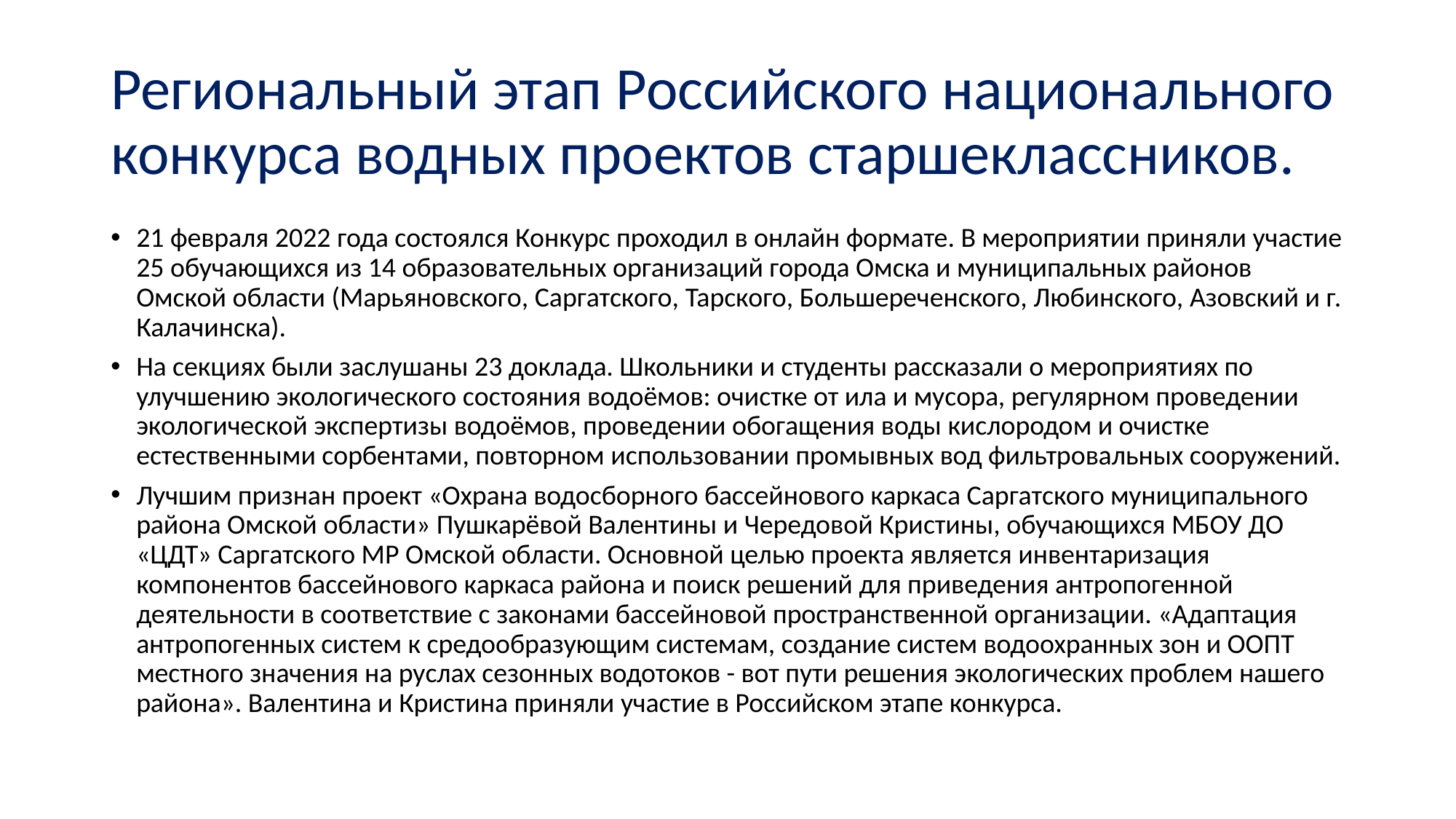

# Региональный этап Российского национального конкурса водных проектов старшеклассников.
21 февраля 2022 года состоялся Конкурс проходил в онлайн формате. В мероприятии приняли участие 25 обучающихся из 14 образовательных организаций города Омска и муниципальных районов Омской области (Марьяновского, Саргатского, Тарского, Большереченского, Любинского, Азовский и г. Калачинска).
На секциях были заслушаны 23 доклада. Школьники и студенты рассказали о мероприятиях по улучшению экологического состояния водоёмов: очистке от ила и мусора, регулярном проведении экологической экспертизы водоёмов, проведении обогащения воды кислородом и очистке естественными сорбентами, повторном использовании промывных вод фильтровальных сооружений.
Лучшим признан проект «Охрана водосборного бассейнового каркаса Саргатского муниципального района Омской области» Пушкарёвой Валентины и Чередовой Кристины, обучающихся МБОУ ДО «ЦДТ» Саргатского МР Омской области. Основной целью проекта является инвентаризация компонентов бассейнового каркаса района и поиск решений для приведения антропогенной деятельности в соответствие с законами бассейновой пространственной организации. «Адаптация антропогенных систем к средообразующим системам, создание систем водоохранных зон и ООПТ местного значения на руслах сезонных водотоков - вот пути решения экологических проблем нашего района». Валентина и Кристина приняли участие в Российском этапе конкурса.